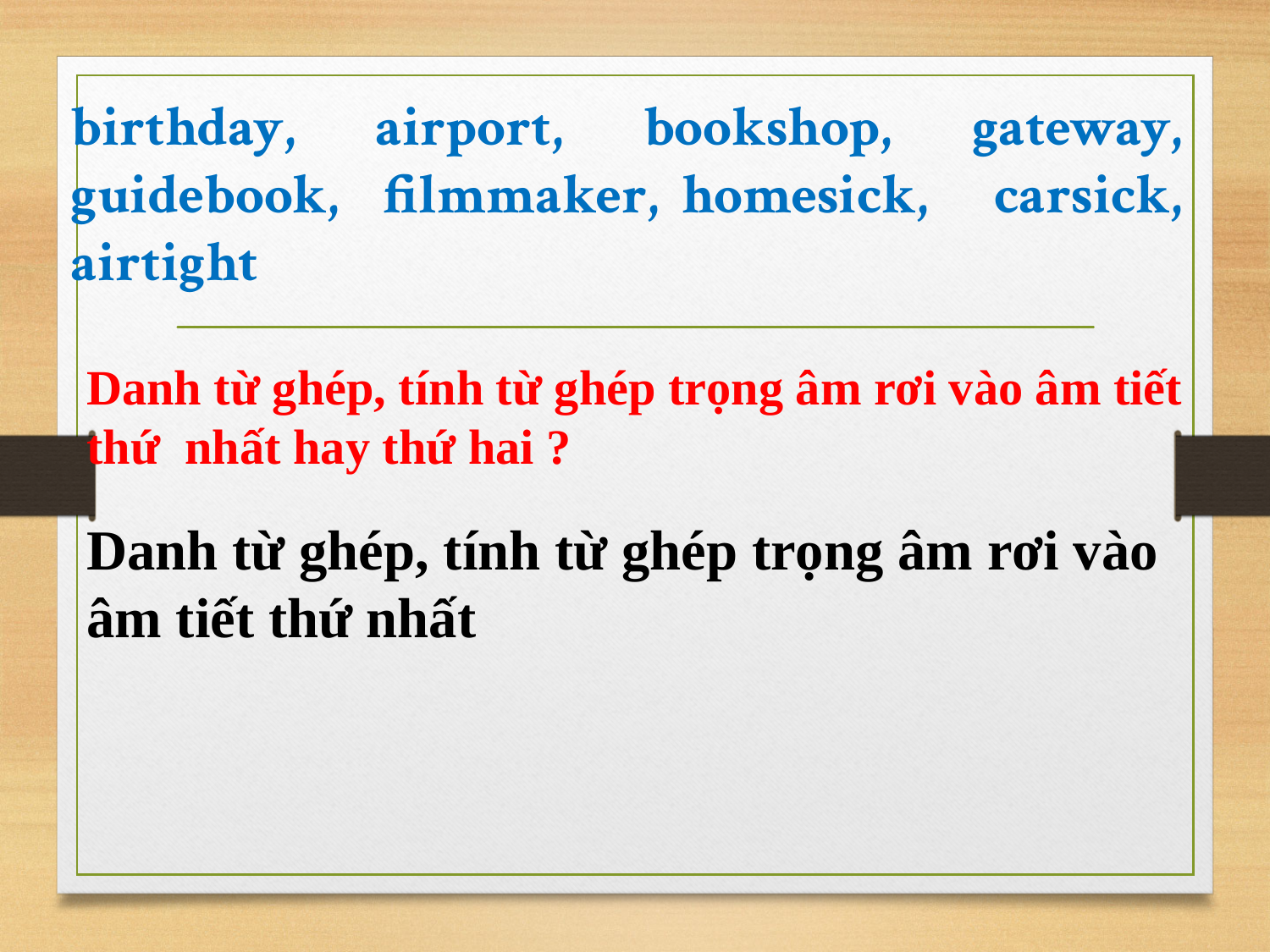

birthday, airport, bookshop, gateway, guidebook,  filmmaker, homesick,   carsick, airtight

Danh từ ghép, tính từ ghép trọng âm rơi vào âm tiết thứ  nhất hay thứ hai ?
Danh từ ghép, tính từ ghép trọng âm rơi vào âm tiết thứ nhất